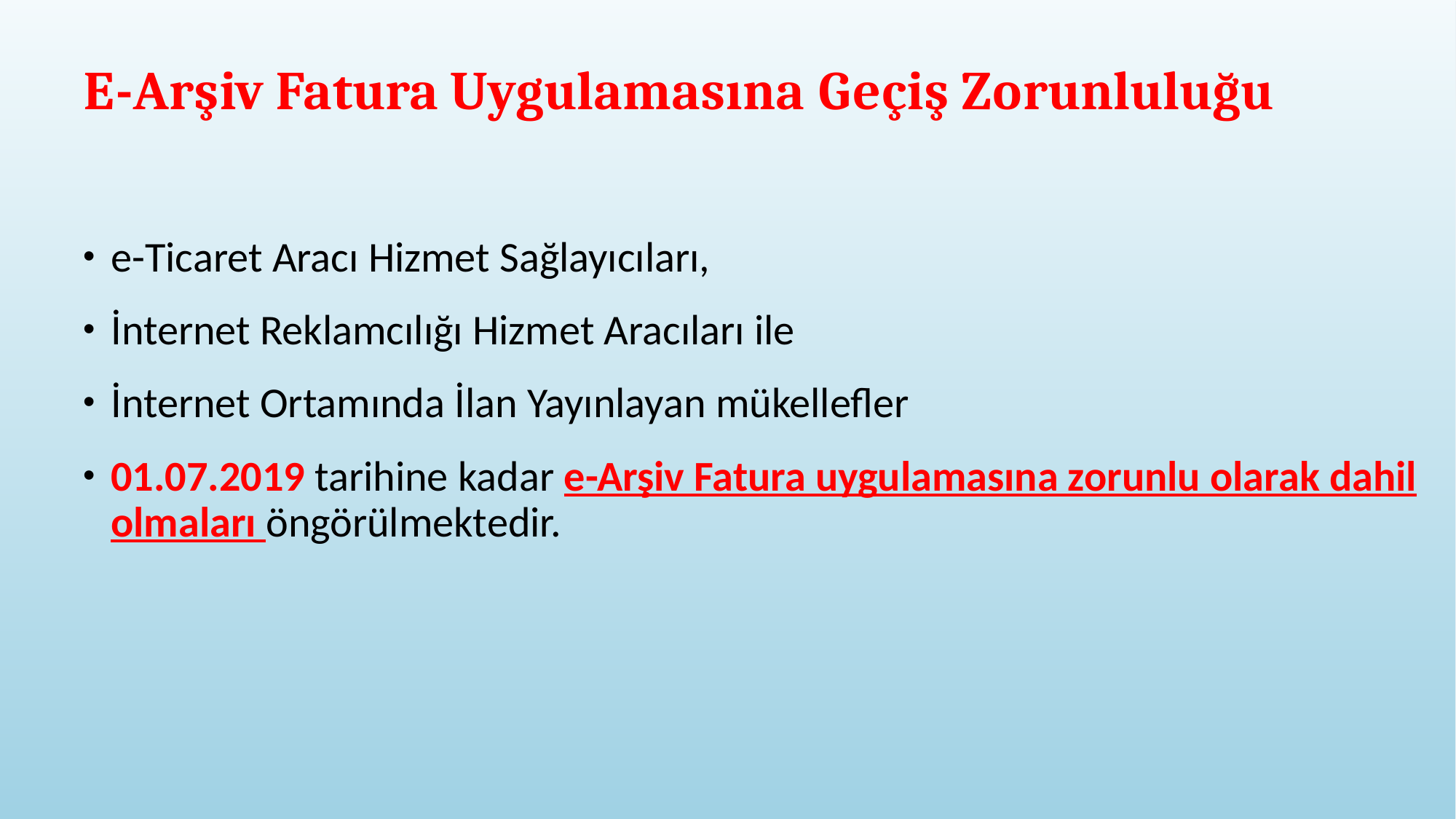

# E-Arşiv Fatura Uygulamasına Geçiş Zorunluluğu

e-Ticaret Aracı Hizmet Sağlayıcıları,
İnternet Reklamcılığı Hizmet Aracıları ile
İnternet Ortamında İlan Yayınlayan mükellefler
01.07.2019 tarihine kadar e-Arşiv Fatura uygulamasına zorunlu olarak dahil olmaları öngörülmektedir.